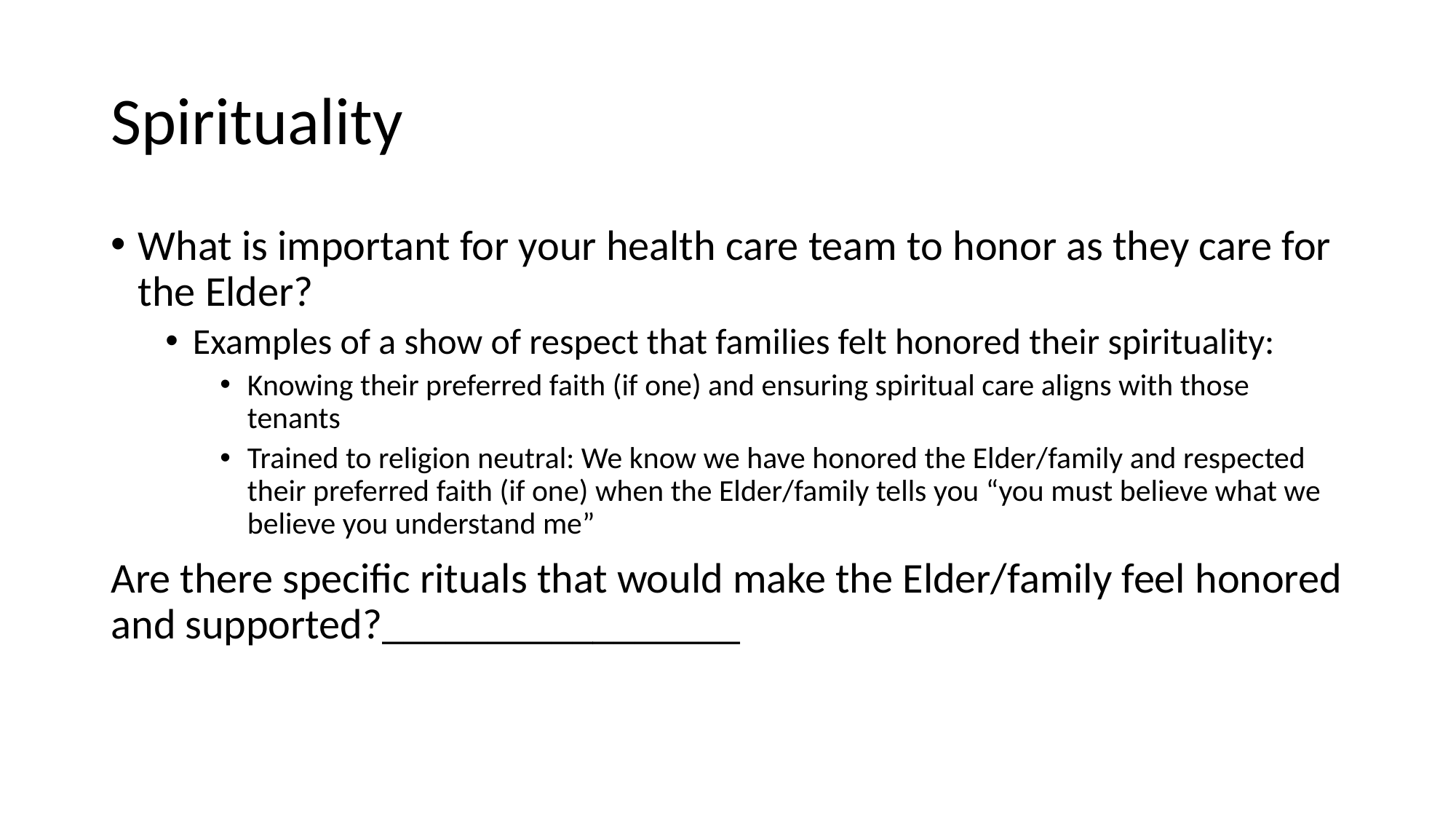

# Spirituality
What is important for your health care team to honor as they care for the Elder?
Examples of a show of respect that families felt honored their spirituality:
Knowing their preferred faith (if one) and ensuring spiritual care aligns with those tenants
Trained to religion neutral: We know we have honored the Elder/family and respected their preferred faith (if one) when the Elder/family tells you “you must believe what we believe you understand me”
Are there specific rituals that would make the Elder/family feel honored and supported?_________________